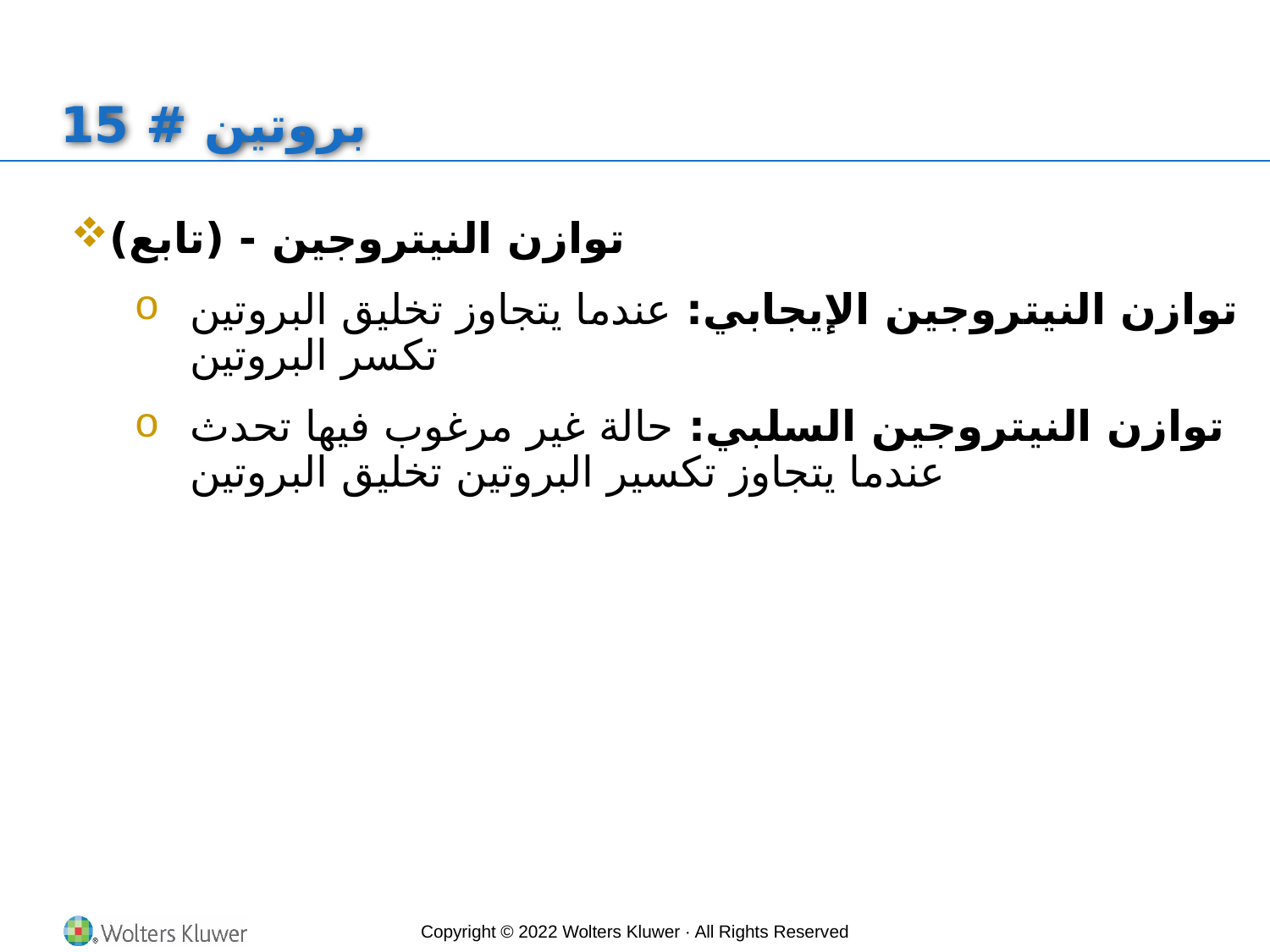

# بروتين # 15
توازن النيتروجين - (تابع)
توازن النيتروجين الإيجابي: عندما يتجاوز تخليق البروتين تكسر البروتين
توازن النيتروجين السلبي: حالة غير مرغوب فيها تحدث عندما يتجاوز تكسير البروتين تخليق البروتين